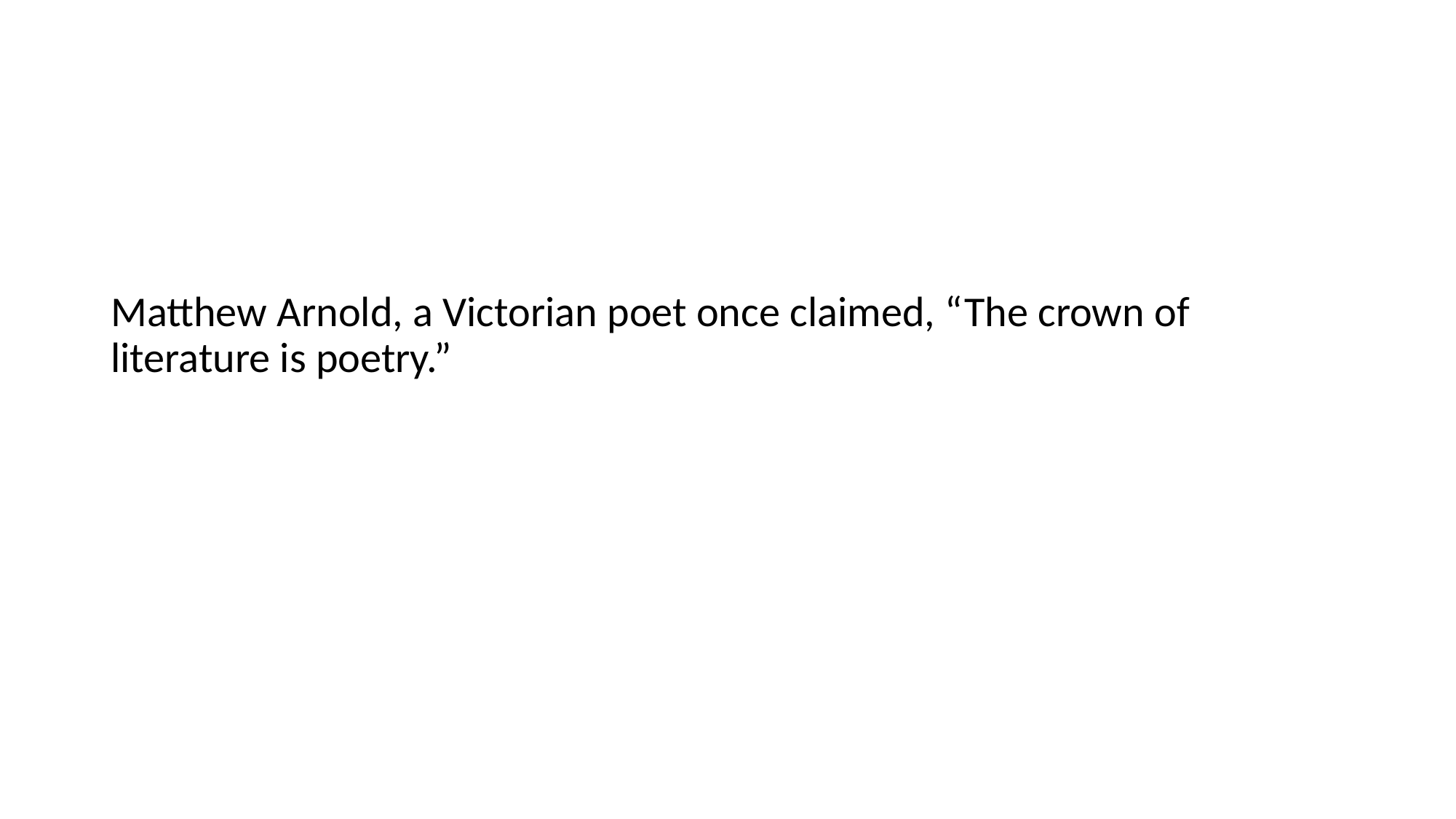

Matthew Arnold, a Victorian poet once claimed, “The crown of literature is poetry.”